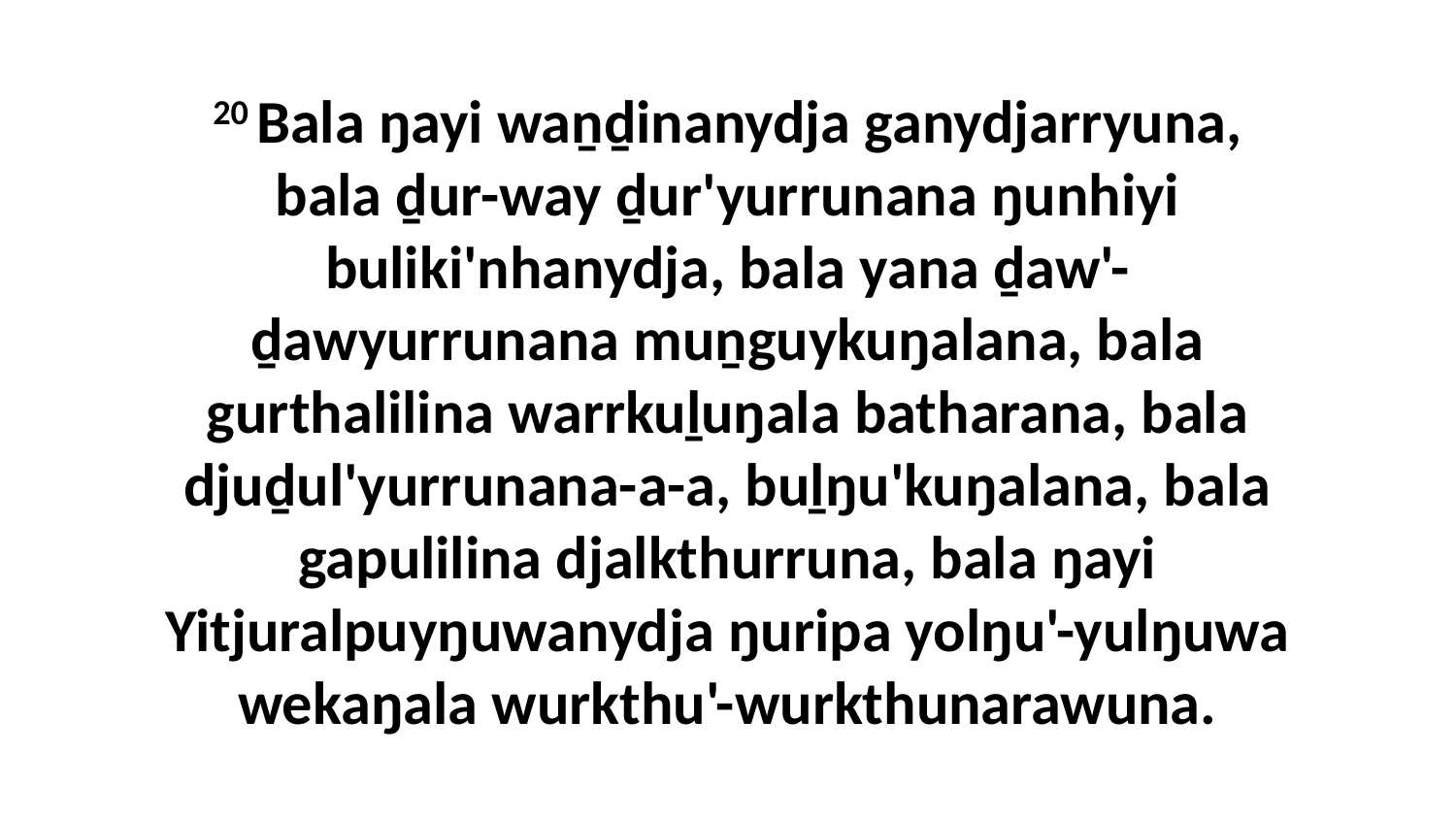

20 Bala ŋayi waṉḏinanydja ganydjarryuna, bala ḏur-way ḏur'yurrunana ŋunhiyi buliki'nhanydja, bala yana ḏaw'-ḏawyurrunana muṉguykuŋalana, bala gurthalilina warrkuḻuŋala batharana, bala djuḏul'yurrunana-a-a, buḻŋu'kuŋalana, bala gapulilina djalkthurruna, bala ŋayi Yitjuralpuyŋuwanydja ŋuripa yolŋu'-yulŋuwa wekaŋala wurkthu'-wurkthunarawuna.